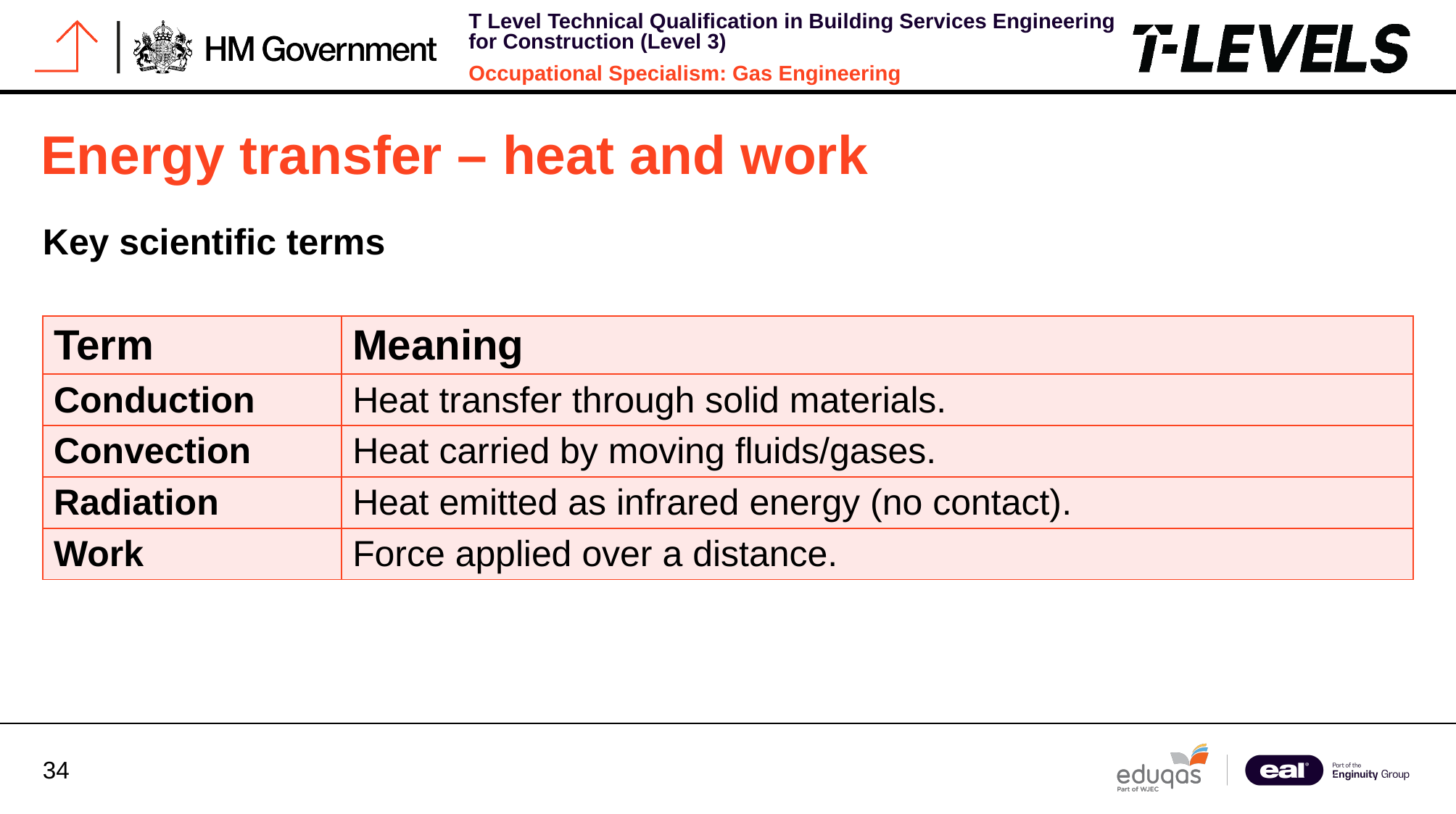

# Energy transfer – heat and work
Key scientific terms

| Term | Meaning |
| --- | --- |
| Conduction | Heat transfer through solid materials. |
| Convection | Heat carried by moving fluids/gases. |
| Radiation | Heat emitted as infrared energy (no contact). |
| Work | Force applied over a distance. |